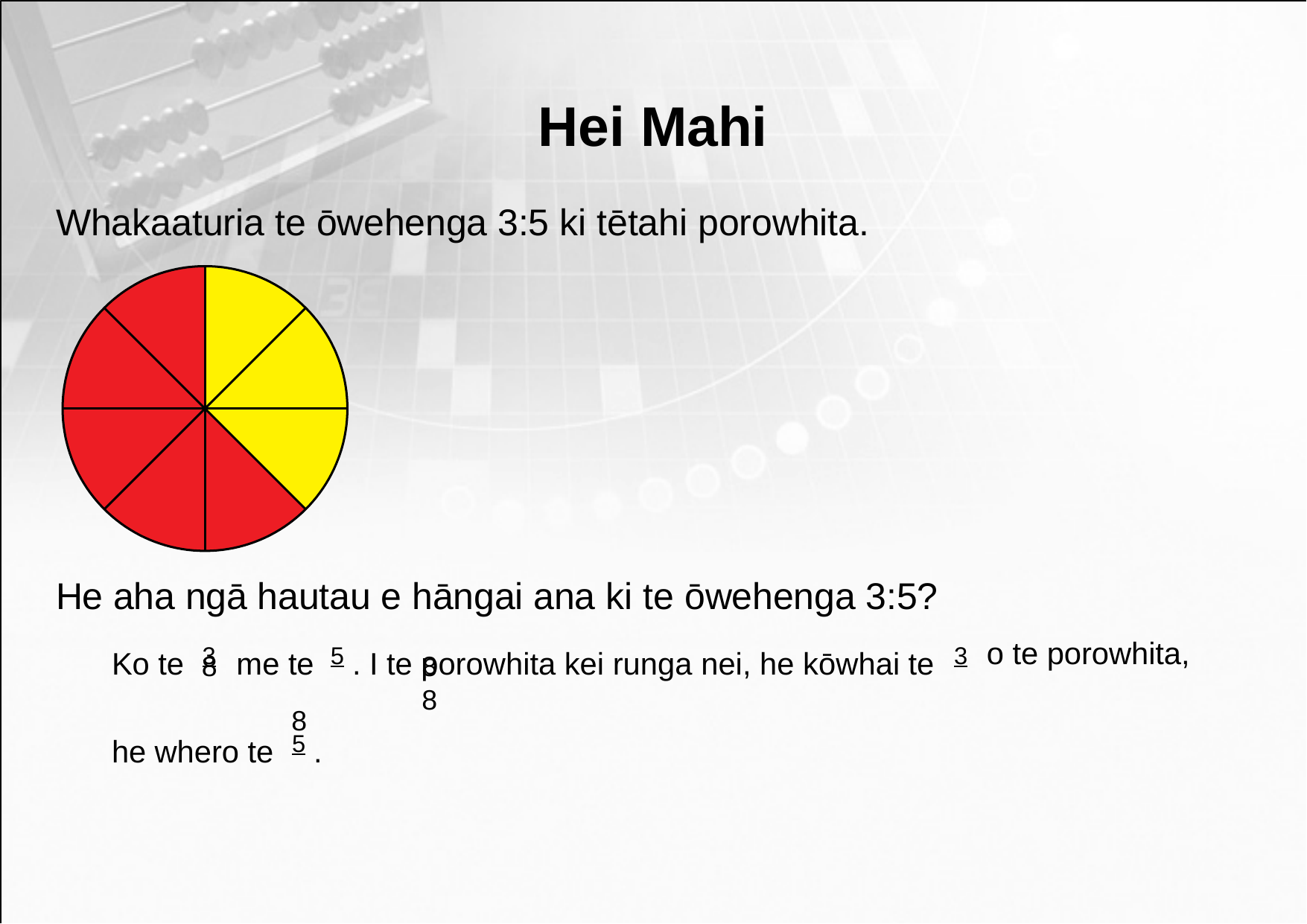

# Hei Mahi
Whakaaturia te ōwehenga 3:5 ki tētahi porowhita.

He aha ngā hautau e hāngai ana ki te ōwehenga 3:5?
Ko te	3	me te	5 . I te porowhita kei runga nei, he kōwhai te	3
o te porowhita,
8	8	8
he whero te	5 .
8